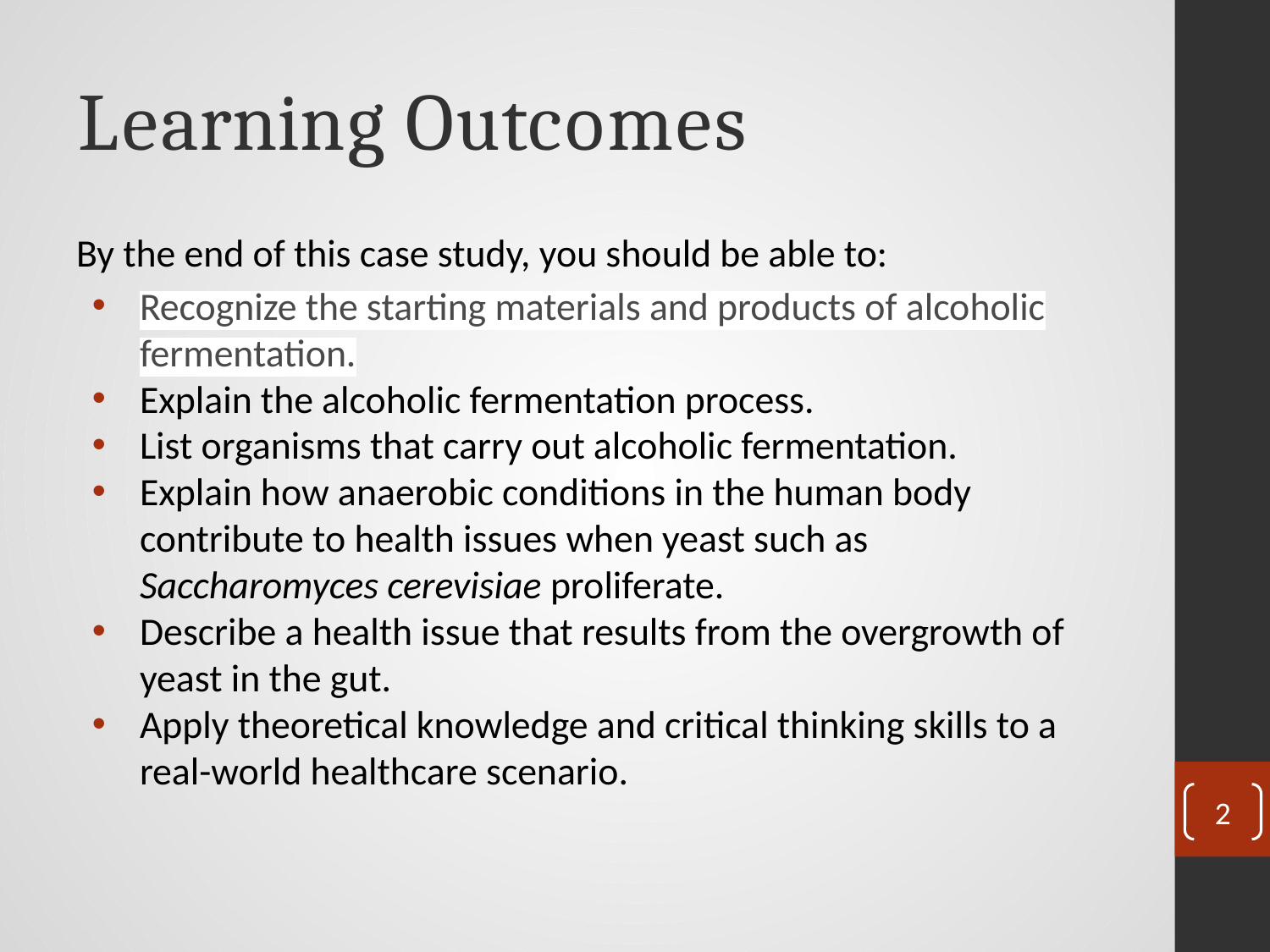

# Learning Outcomes
By the end of this case study, you should be able to:
Recognize the starting materials and products of alcoholic fermentation.
Explain the alcoholic fermentation process.
List organisms that carry out alcoholic fermentation.
Explain how anaerobic conditions in the human body contribute to health issues when yeast such as Saccharomyces cerevisiae proliferate.
Describe a health issue that results from the overgrowth of yeast in the gut.
Apply theoretical knowledge and critical thinking skills to a real-world healthcare scenario.
2